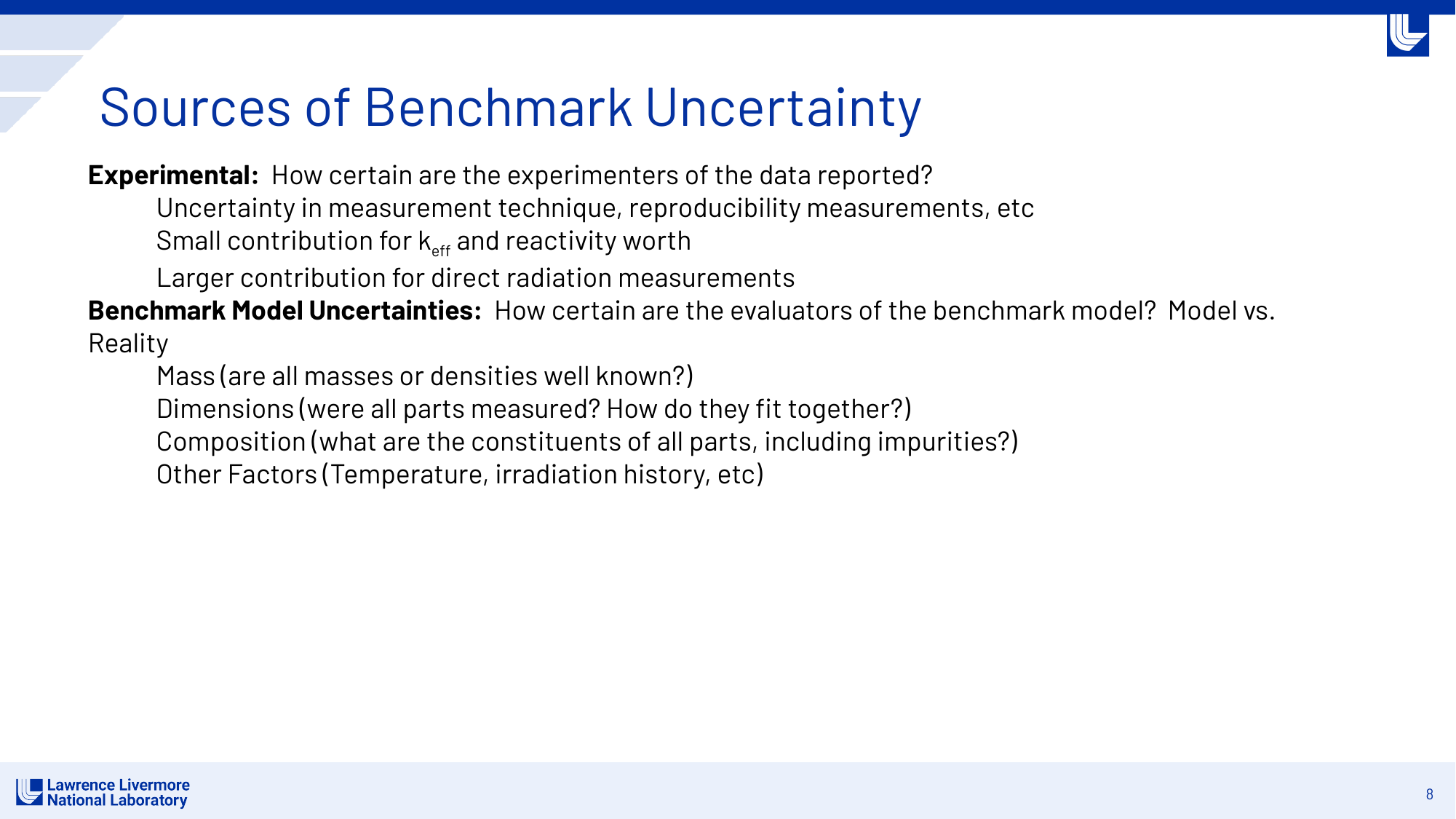

8
# Sources of Benchmark Uncertainty
Experimental:  How certain are the experimenters of the data reported?
Uncertainty in measurement technique, reproducibility measurements, etc
Small contribution for keff and reactivity worth
Larger contribution for direct radiation measurements
Benchmark Model Uncertainties:  How certain are the evaluators of the benchmark model?  Model vs. Reality
Mass (are all masses or densities well known?)
Dimensions (were all parts measured? How do they fit together?)
Composition (what are the constituents of all parts, including impurities?)
Other Factors (Temperature, irradiation history, etc)